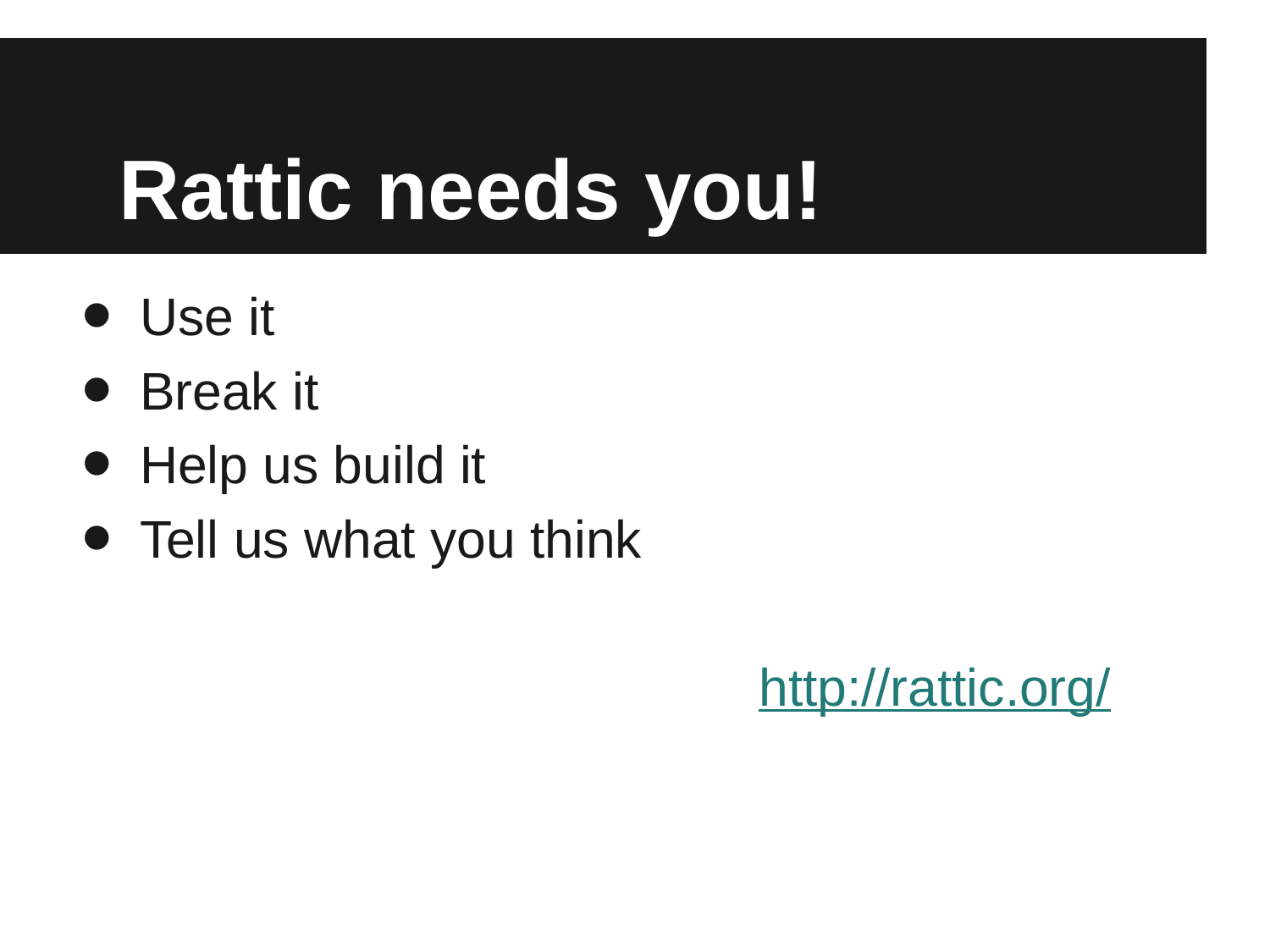

# Rattic needs you!
Use it
Break it
Help us build it
Tell us what you think

						http://rattic.org/